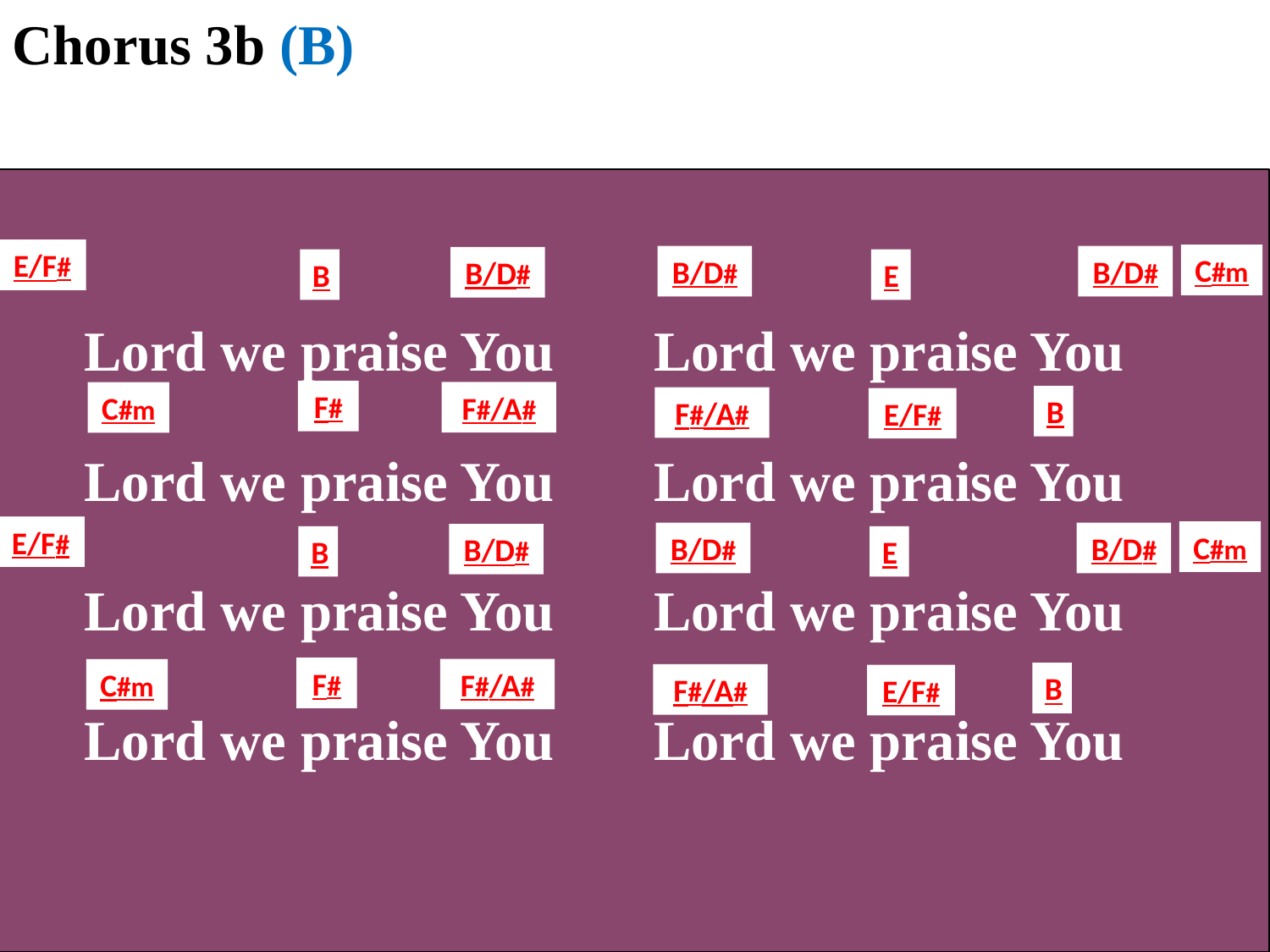

Chorus 3b (B)

E/F#
C#m
B/D#
B/D#
B/D#
B
E
     Lord we praise You       Lord we praise You
     Lord we praise You       Lord we praise You
     Lord we praise You       Lord we praise You
     Lord we praise You       Lord we praise You
F#
F#/A#
C#m
B
F#/A#
E/F#
E/F#
C#m
B/D#
B/D#
B/D#
B
E
F#
F#/A#
C#m
B
F#/A#
E/F#